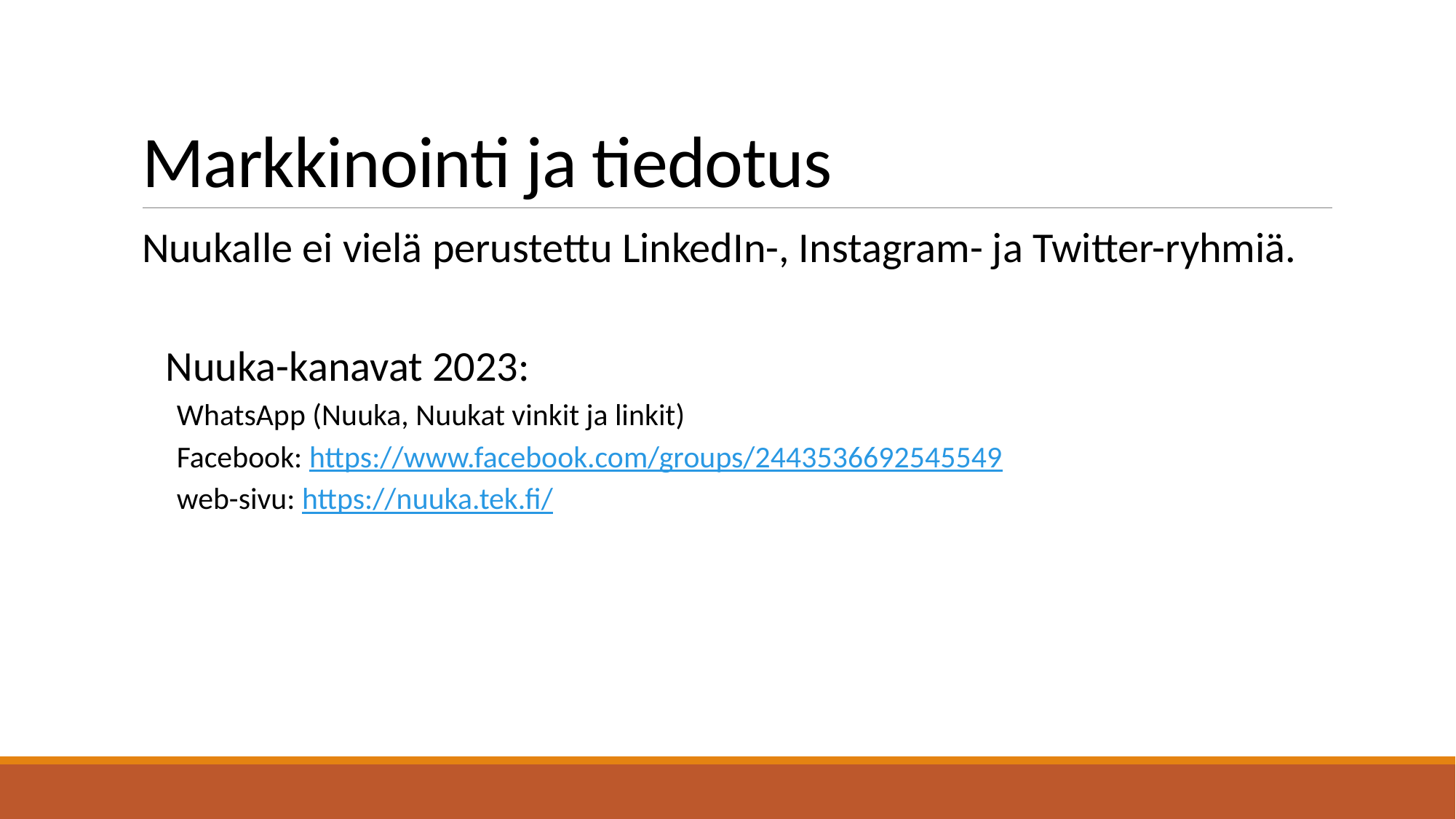

# Markkinointi ja tiedotus
Nuukalle ei vielä perustettu LinkedIn-, Instagram- ja Twitter-ryhmiä.

Nuuka-kanavat 2023:
WhatsApp (Nuuka, Nuukat vinkit ja linkit)
Facebook: https://www.facebook.com/groups/2443536692545549
web-sivu: https://nuuka.tek.fi/